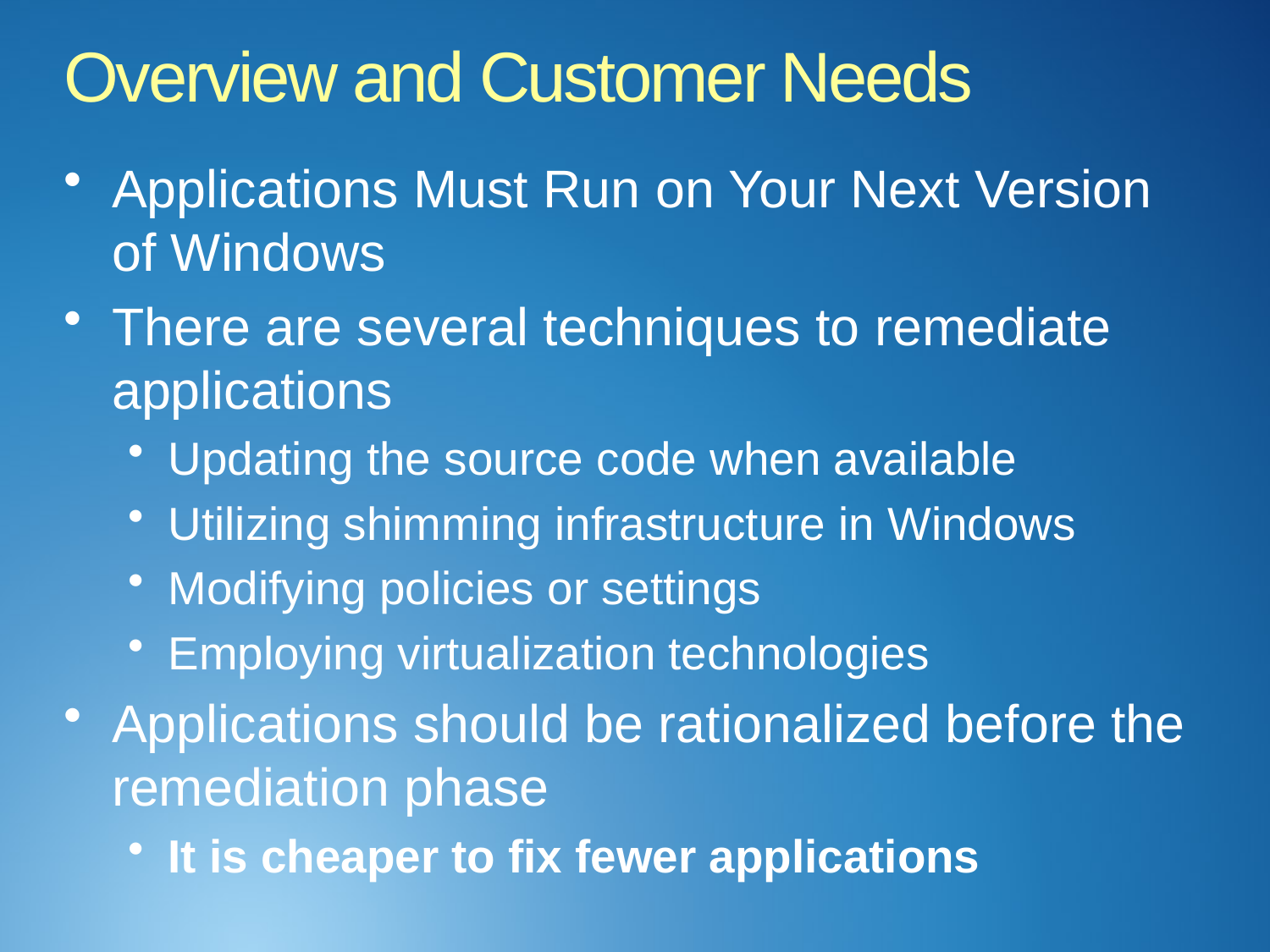

# Overview and Customer Needs
Applications Must Run on Your Next Version of Windows
There are several techniques to remediate applications
Updating the source code when available
Utilizing shimming infrastructure in Windows
Modifying policies or settings
Employing virtualization technologies
Applications should be rationalized before the remediation phase
It is cheaper to fix fewer applications